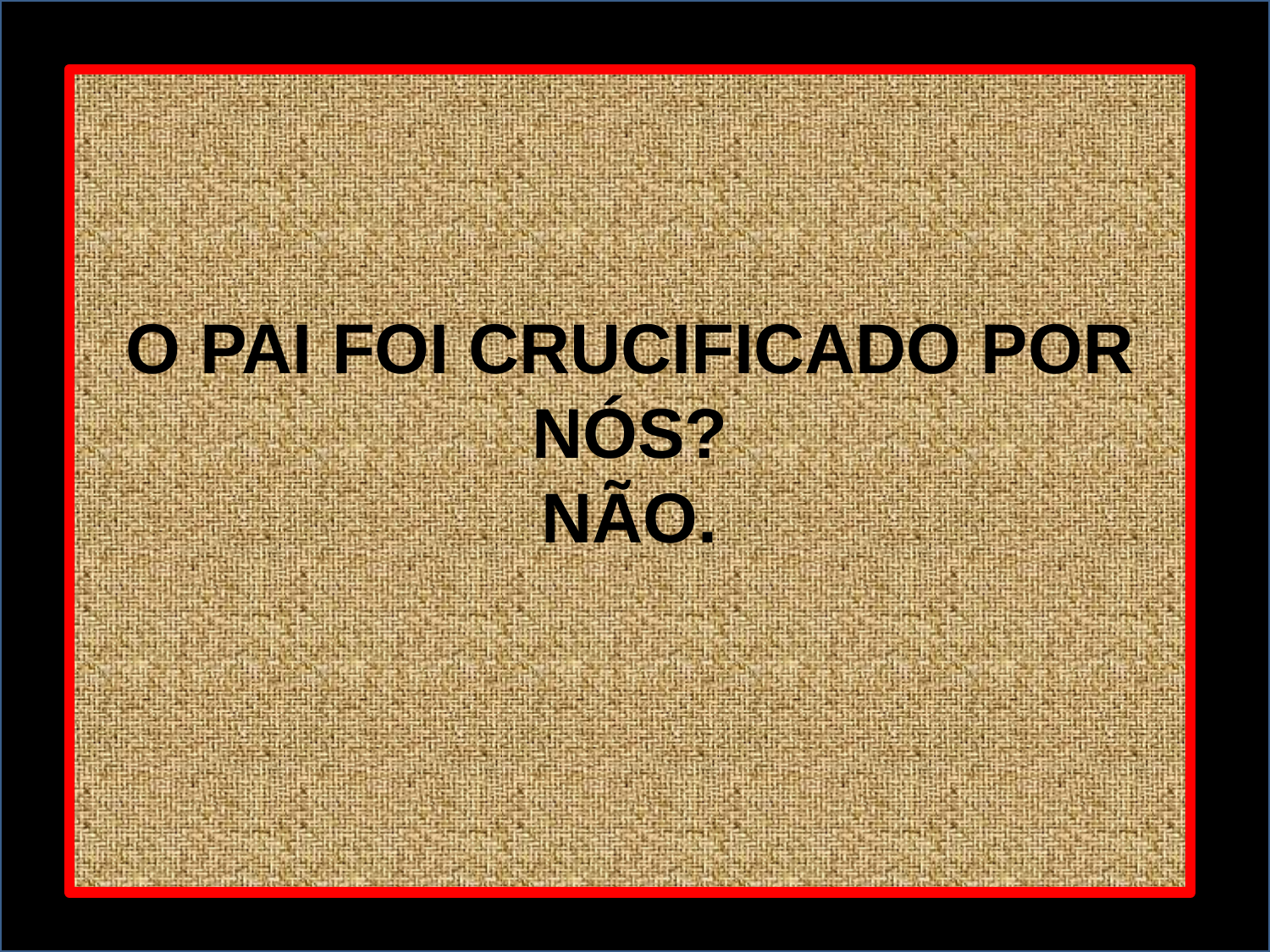

O PAI FOI CRUCIFICADO POR NÓS?
NÃO.